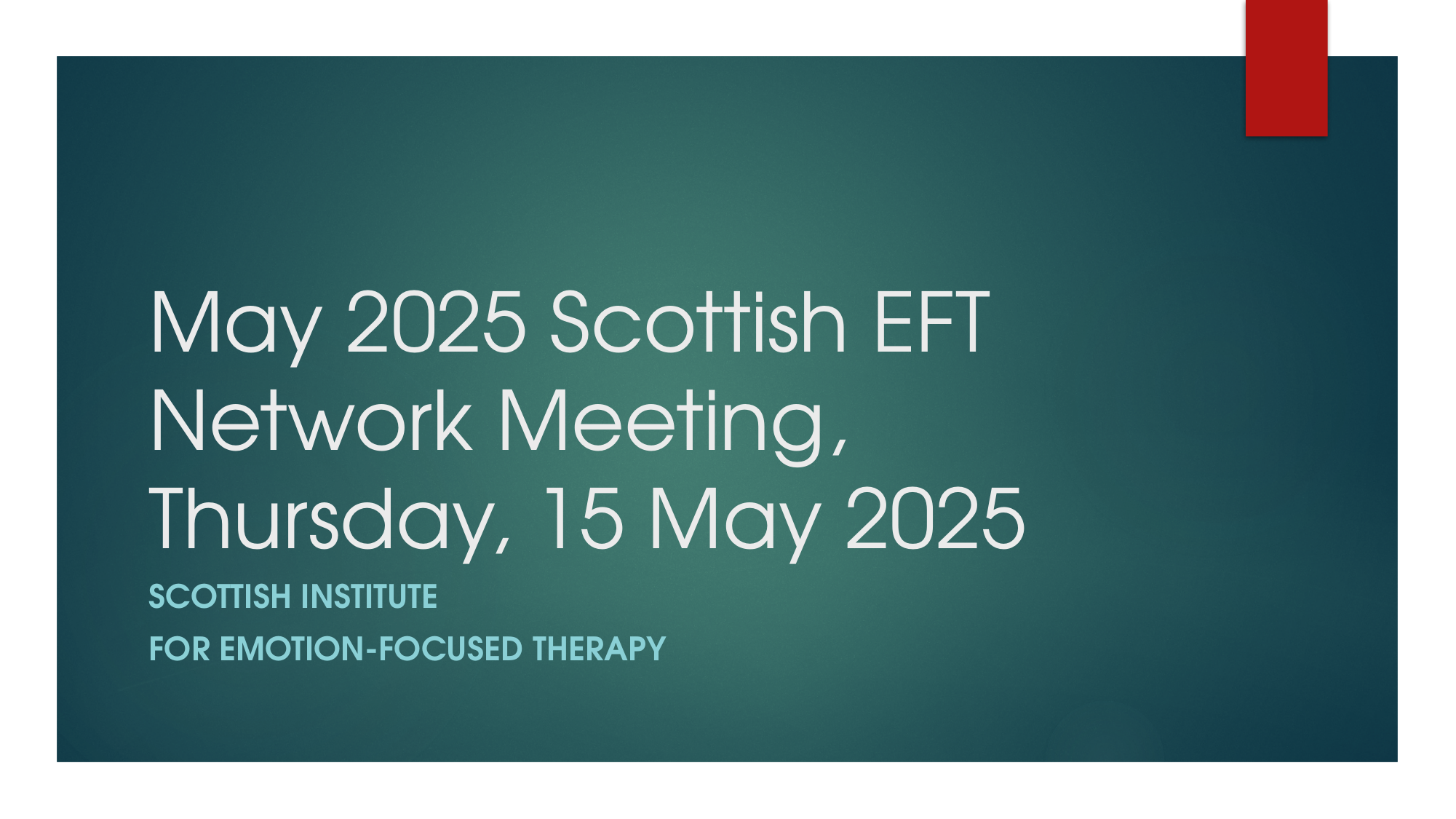

# May 2025 Scottish EFT Network Meeting, Thursday, 15 May 2025
Scottish Institute
for Emotion-Focused Therapy